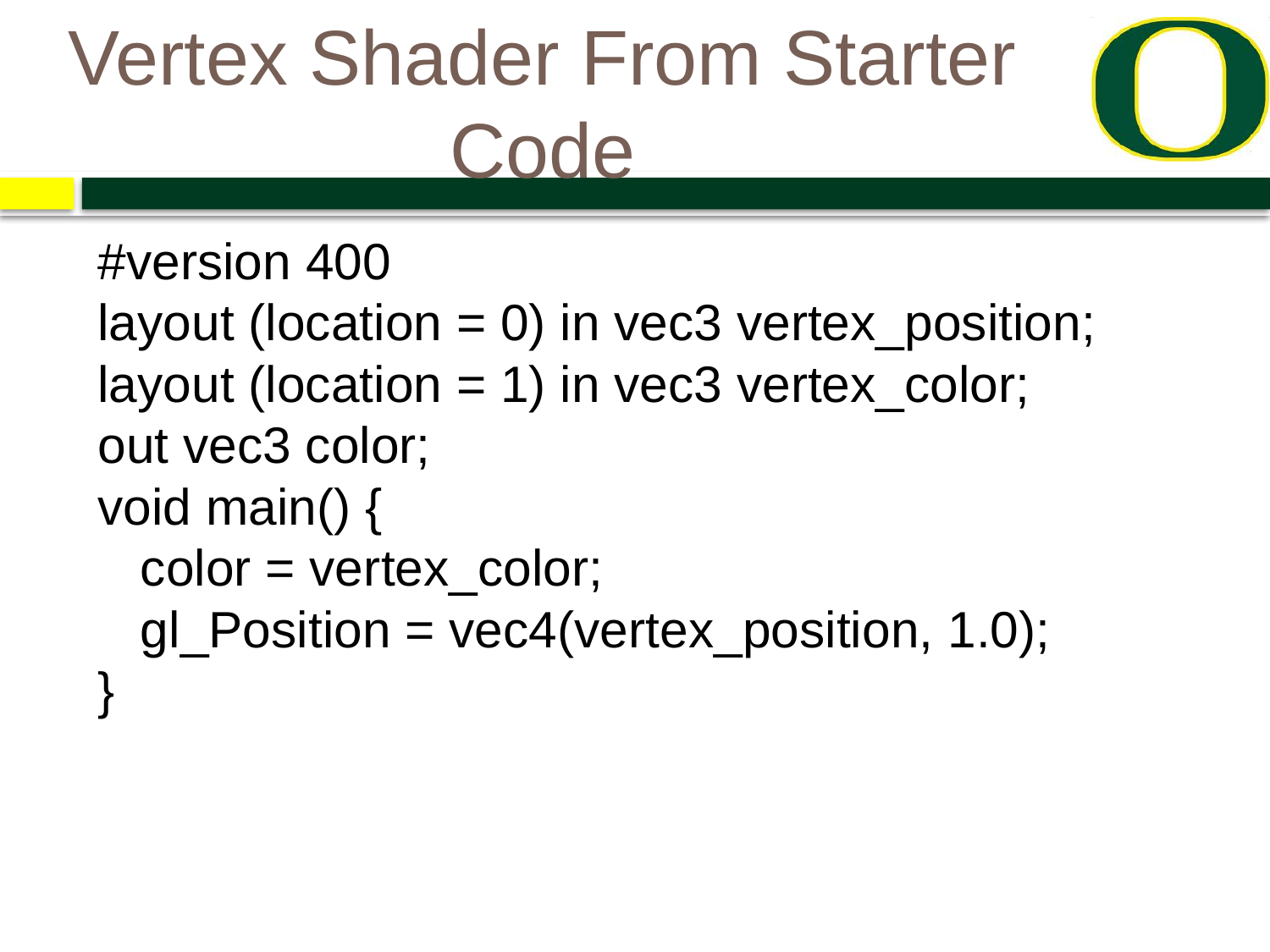

# Vertex Shader From Starter Code
#version 400
layout (location = 0) in vec3 vertex_position;
layout (location = 1) in vec3 vertex_color;
out vec3 color;
void main() {
   color = vertex_color;
   gl_Position = vec4(vertex_position, 1.0);
}